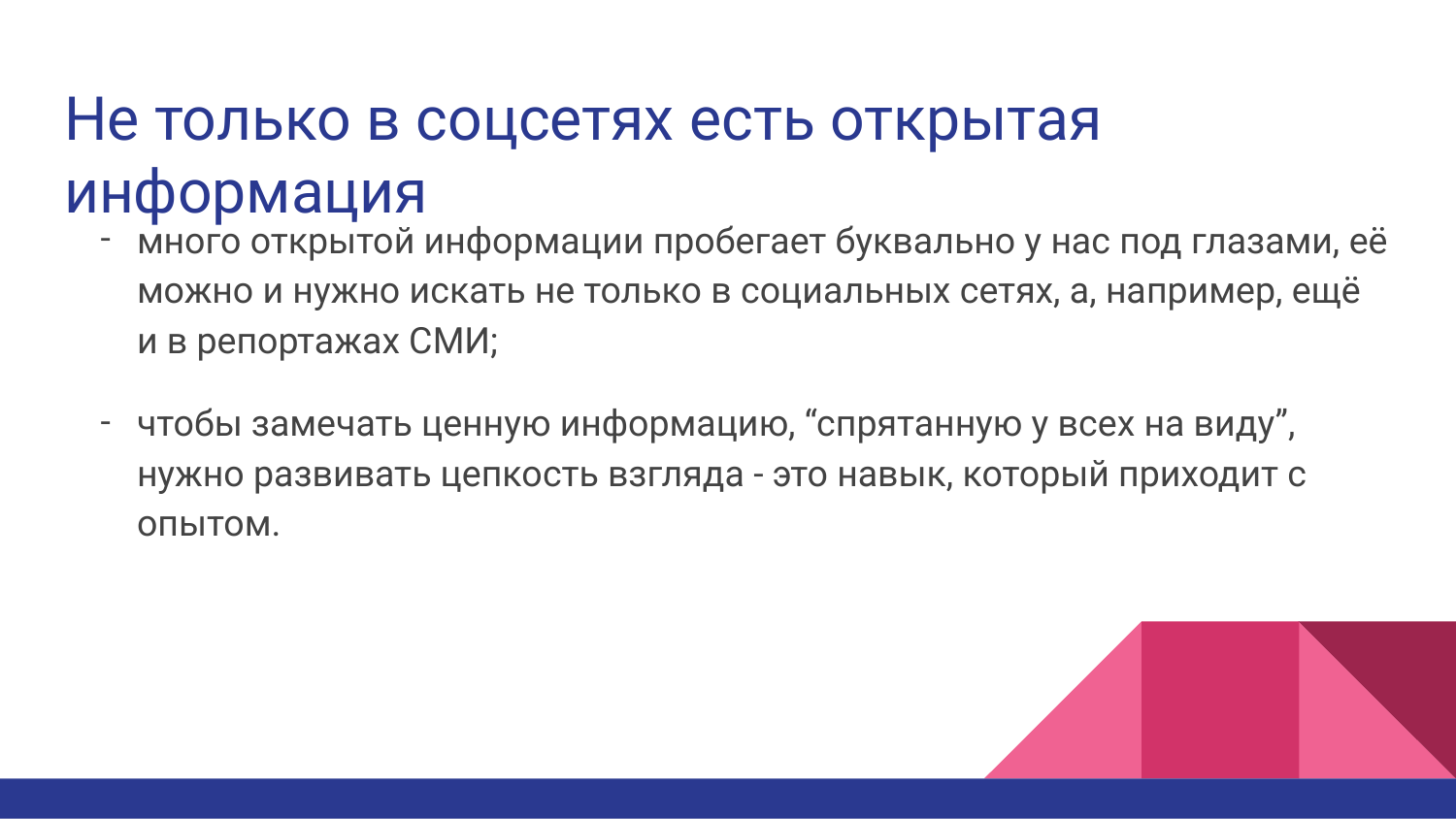

# Не только в соцсетях есть открытая информация
много открытой информации пробегает буквально у нас под глазами, её можно и нужно искать не только в социальных сетях, а, например, ещё и в репортажах СМИ;
чтобы замечать ценную информацию, “спрятанную у всех на виду”, нужно развивать цепкость взгляда - это навык, который приходит с опытом.